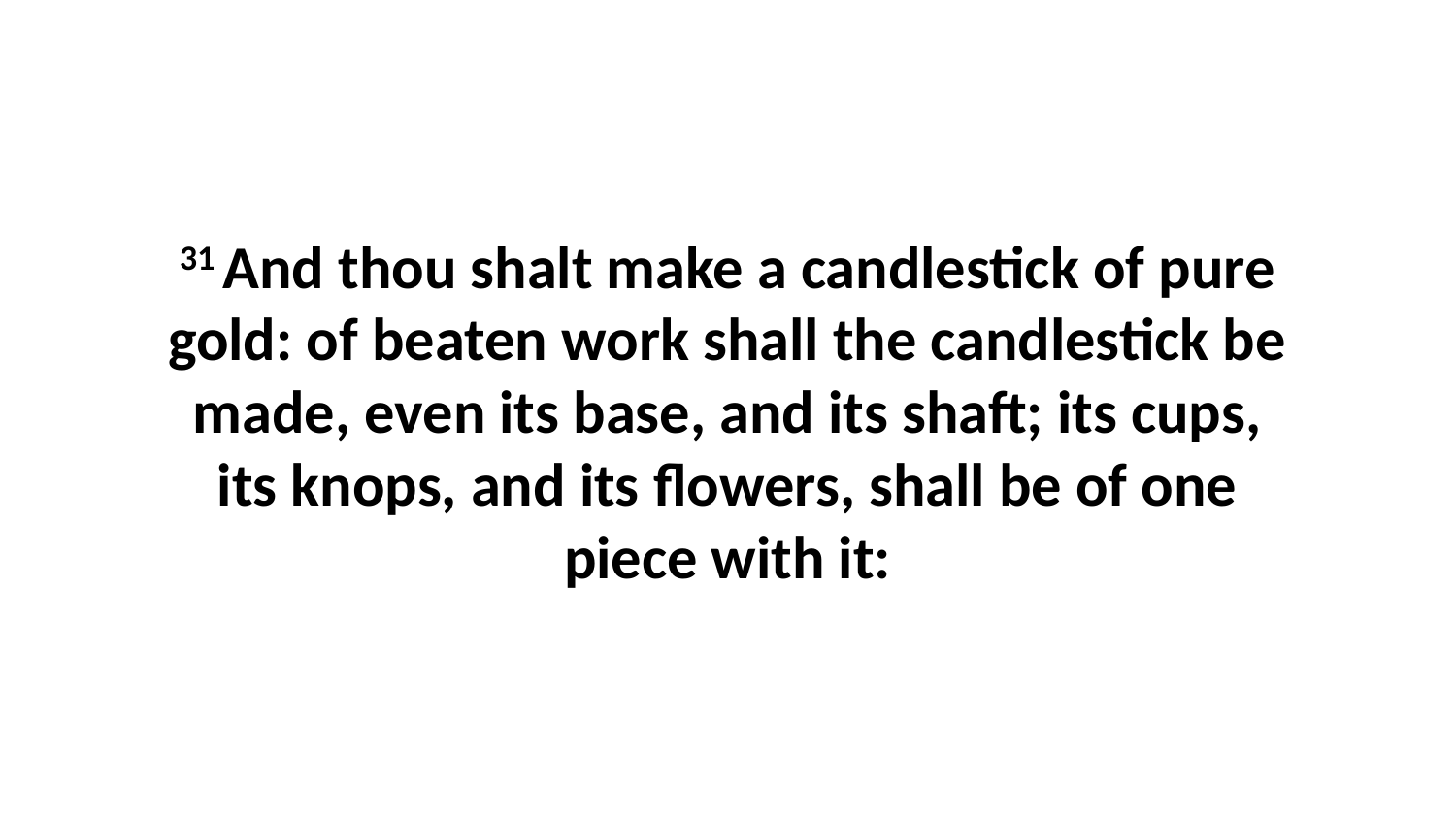

31 And thou shalt make a candlestick of pure gold: of beaten work shall the candlestick be made, even its base, and its shaft; its cups, its knops, and its flowers, shall be of one piece with it: